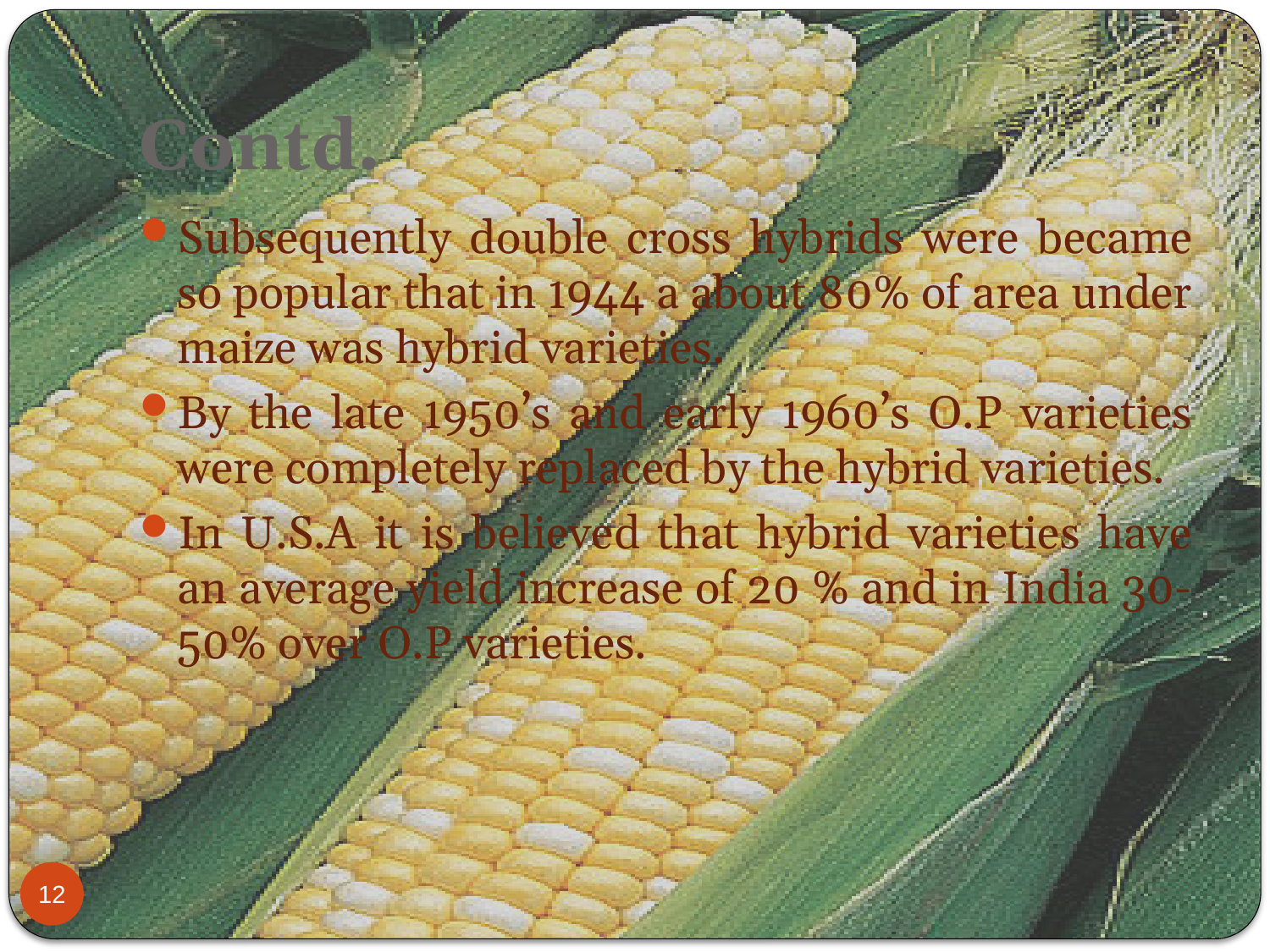

# Contd.
Subsequently double cross hybrids were became so popular that in 1944 a about 80% of area under maize was hybrid varieties.
By the late 1950’s and early 1960’s O.P varieties were completely replaced by the hybrid varieties.
In U.S.A it is believed that hybrid varieties have an average yield increase of 20 % and in India 30-50% over O.P varieties.
12